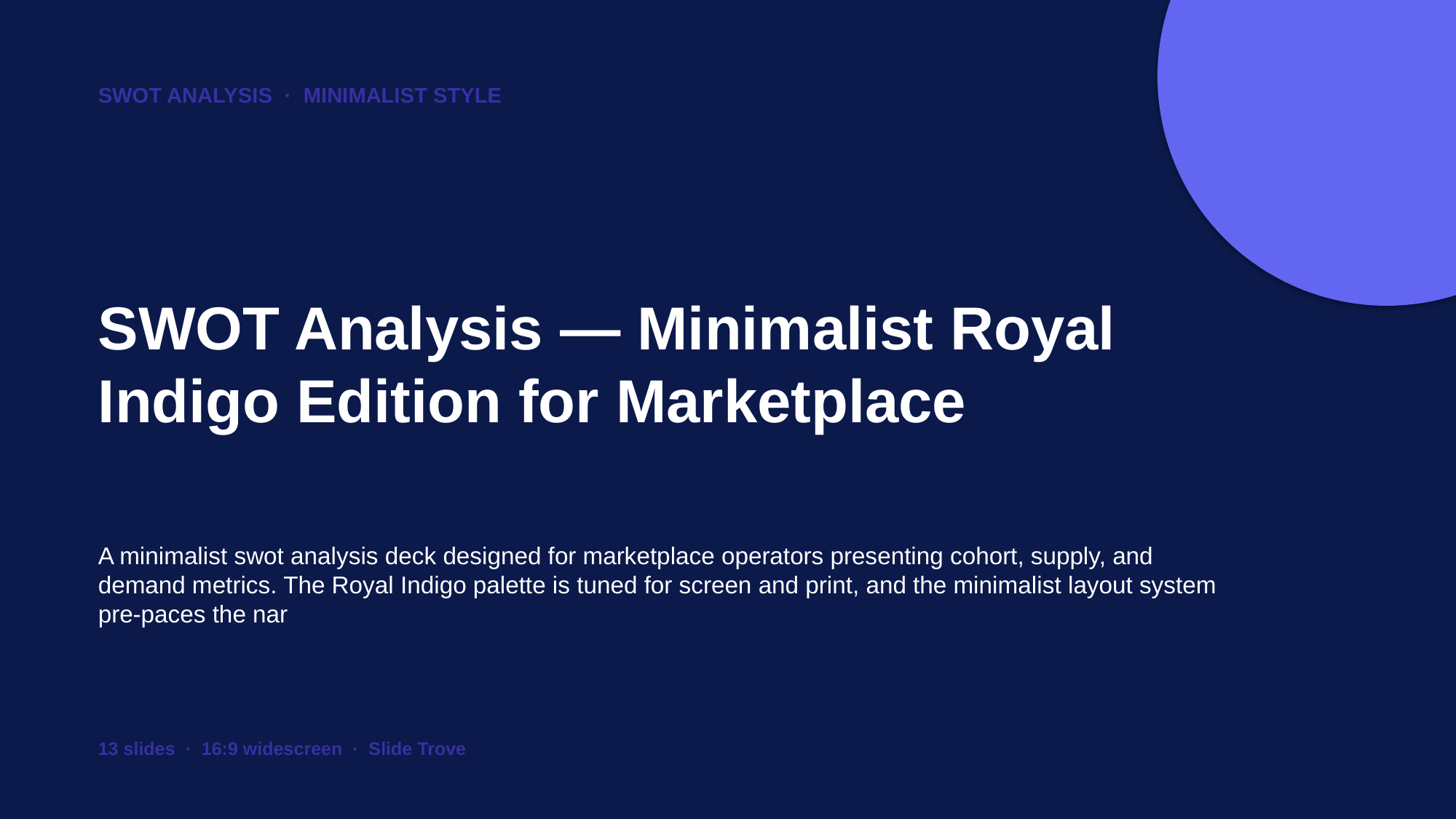

SWOT ANALYSIS  ·  MINIMALIST STYLE
SWOT Analysis — Minimalist Royal Indigo Edition for Marketplace
A minimalist swot analysis deck designed for marketplace operators presenting cohort, supply, and demand metrics. The Royal Indigo palette is tuned for screen and print, and the minimalist layout system pre-paces the nar
13 slides  ·  16:9 widescreen  ·  Slide Trove